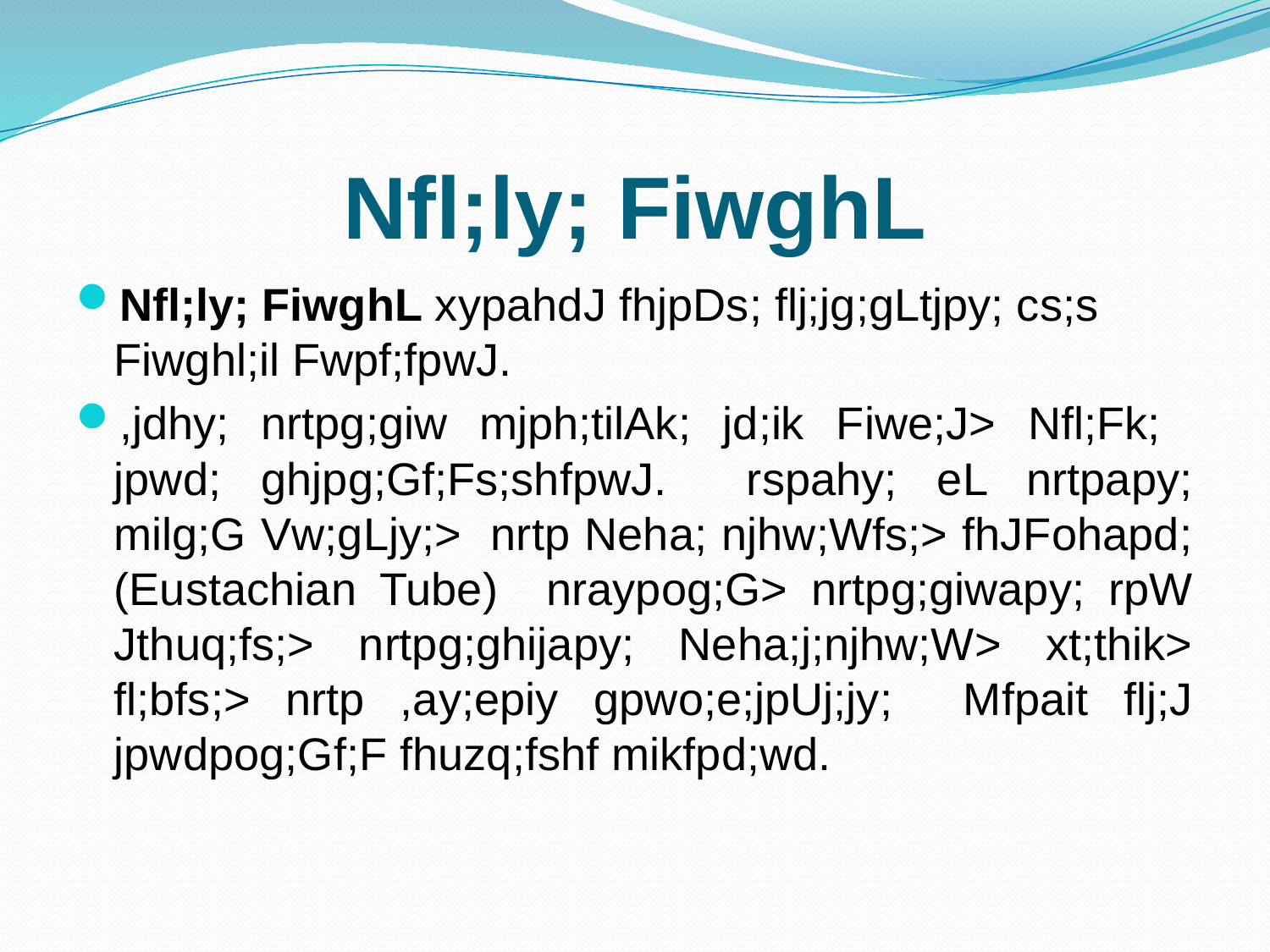

# Nfl;ly; FiwghL
Nfl;ly; FiwghL xypahdJ fhjpDs; flj;jg;gLtjpy; cs;s Fiwghl;il Fwpf;fpwJ.
,jdhy; nrtpg;giw mjph;tilAk; jd;ik Fiwe;J> Nfl;Fk;  jpwd; ghjpg;Gf;Fs;shfpwJ.  rspahy; eL nrtpapy; milg;G Vw;gLjy;>  nrtp Neha; njhw;Wfs;> fhJFohapd; (Eustachian Tube)  nraypog;G> nrtpg;giwapy; rpW Jthuq;fs;> nrtpg;ghijapy; Neha;j;njhw;W> xt;thik> fl;bfs;> nrtp ,ay;epiy gpwo;e;jpUj;jy;  Mfpait flj;J jpwdpog;Gf;F fhuzq;fshf mikfpd;wd.